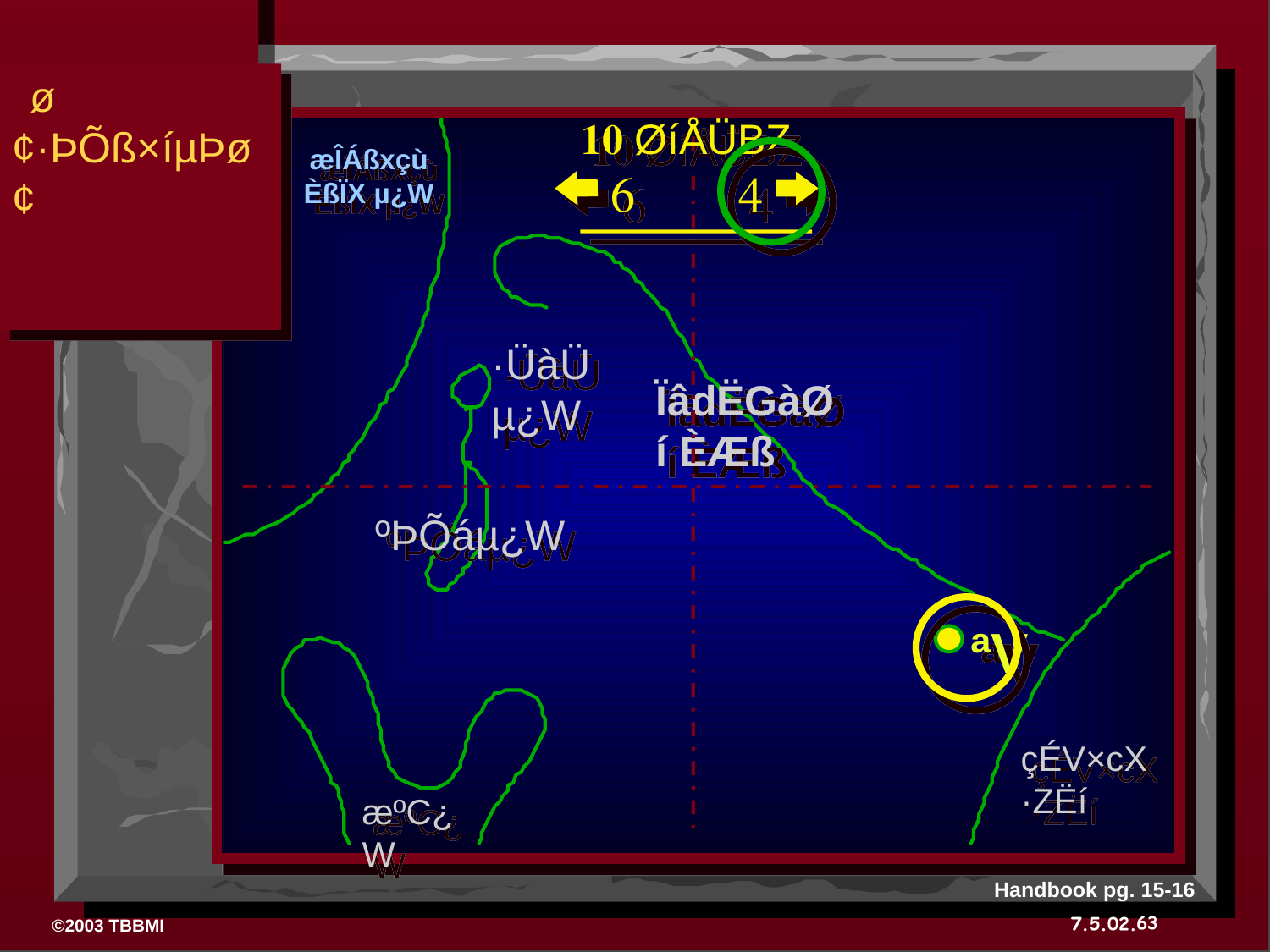

ø¢·ÞÕß×íµÞø¢

10 ØíÅÜBZ

æÎÁßxçùÈßÏX µ¿W

6
4

·ÜàÜ µ¿W

ÏâdËGàØí ÈÆß

ºÞÕáµ¿W

ªV

çÉV×cX ·ZËí
æºC¿W

Handbook pg. 15-16
63